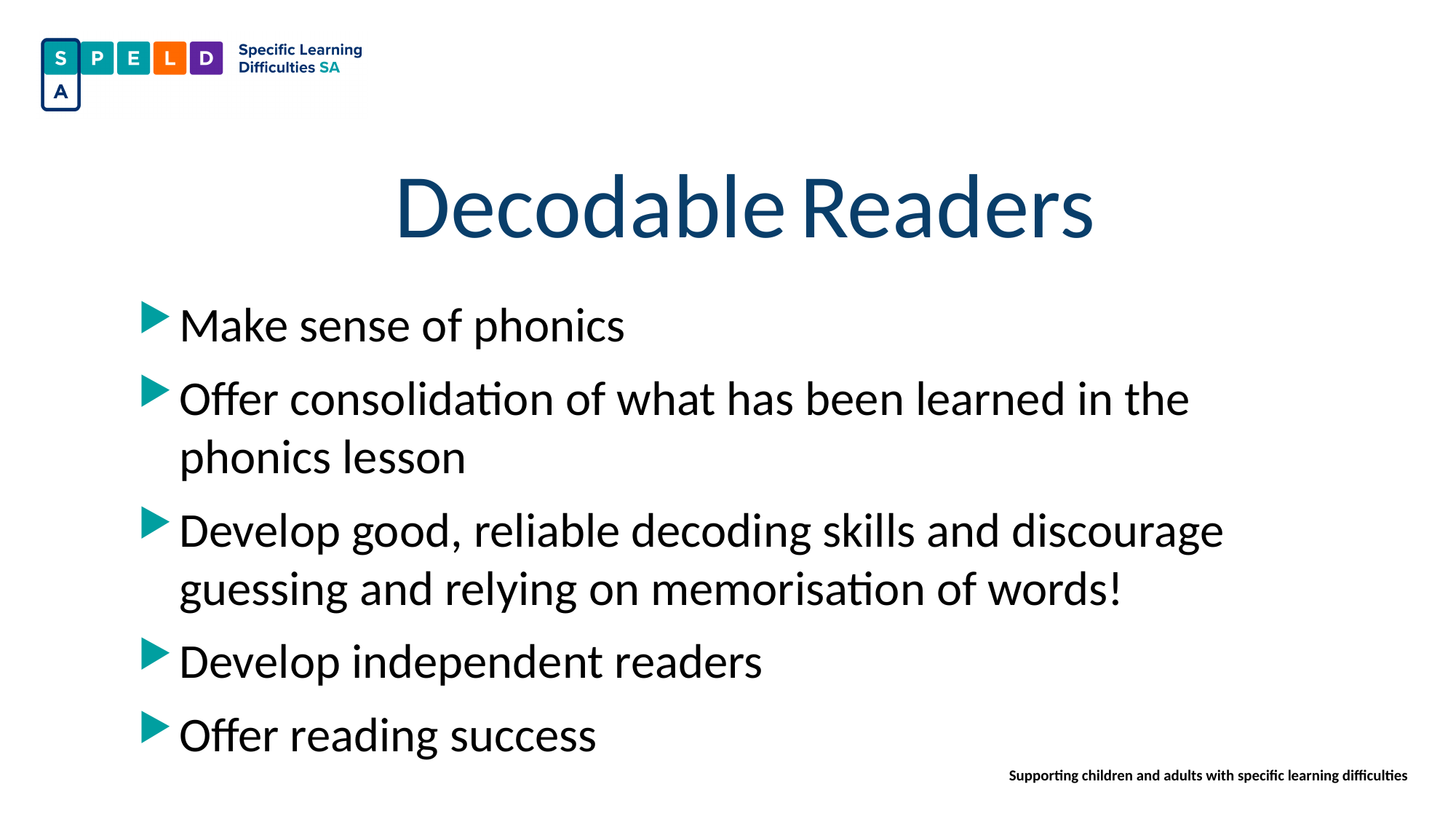

Make sense of phonics
Offer consolidation of what has been learned in the phonics lesson
Develop good, reliable decoding skills and discourage guessing and relying on memorisation of words!
Develop independent readers
Offer reading success

Decodable Readers